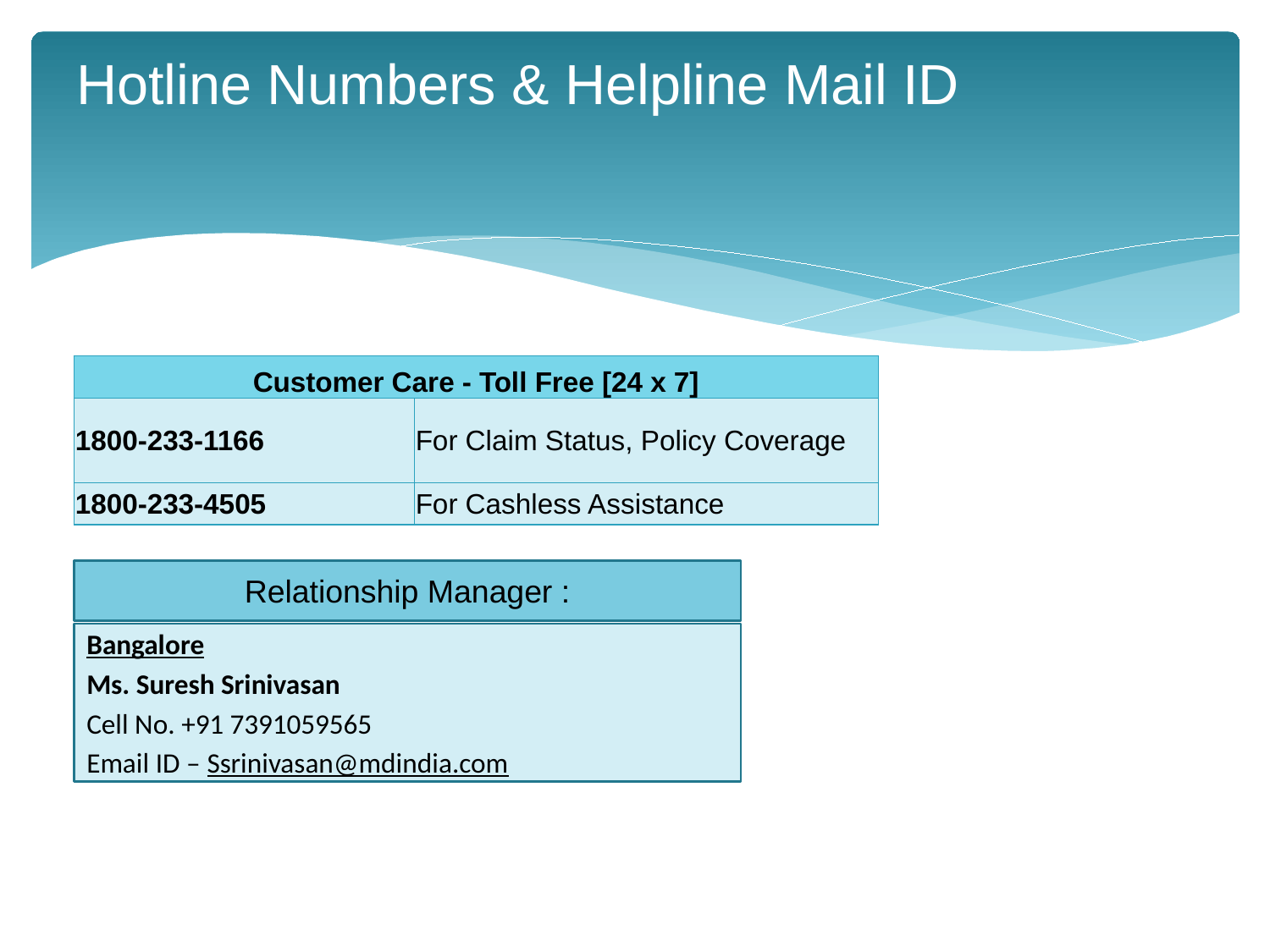

# Hotline Numbers & Helpline Mail ID
| Customer Care - Toll Free [24 x 7] |  |
| --- | --- |
| 1800-233-1166 | For Claim Status, Policy Coverage |
| 1800-233-4505 | For Cashless Assistance |
Relationship Manager :
Bangalore
Ms. Suresh Srinivasan
Cell No. +91 7391059565
Email ID – Ssrinivasan@mdindia.com